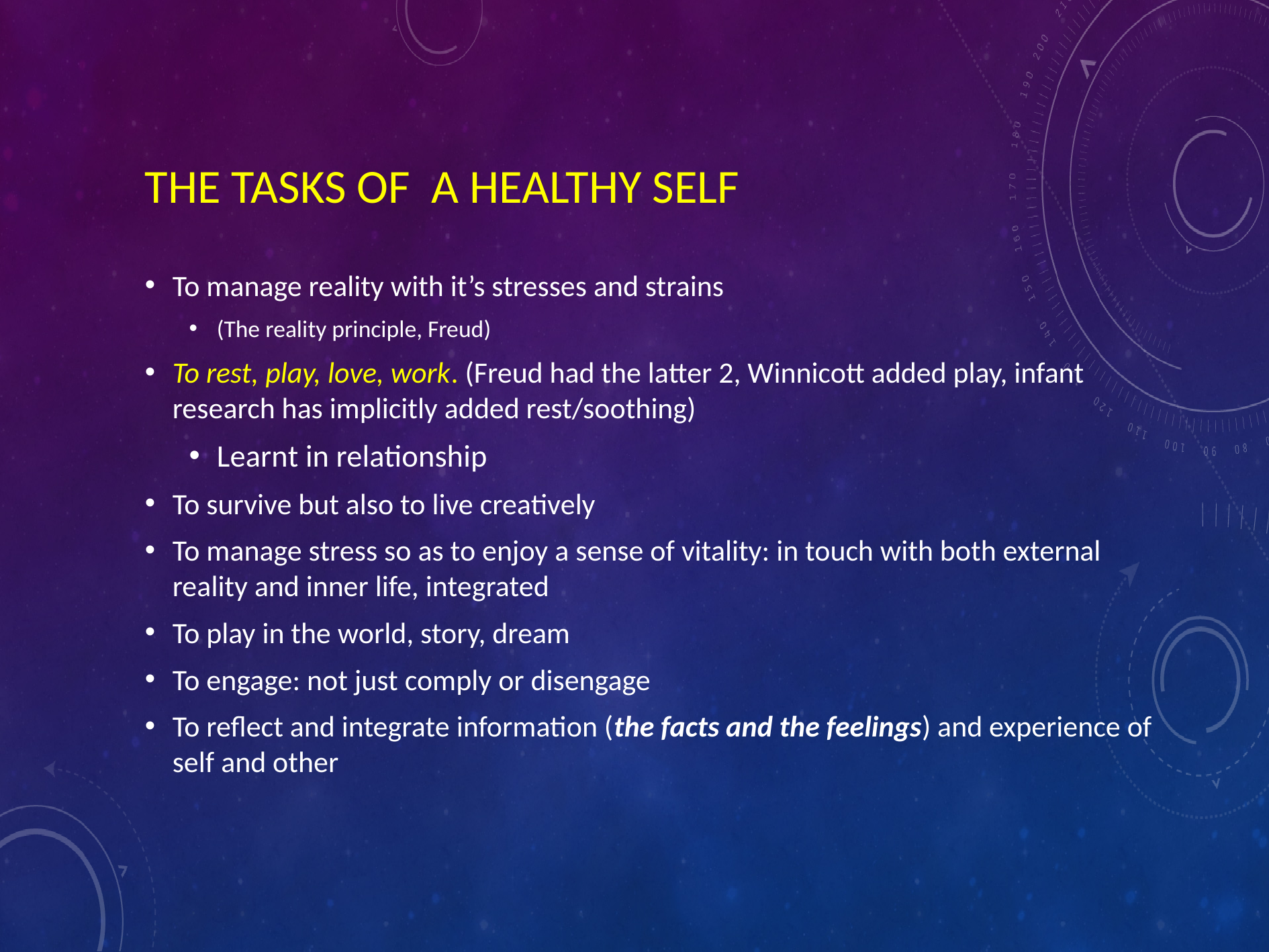

# The tasks of  a healthy self
To manage reality with it’s stresses and strains
(The reality principle, Freud)
To rest, play, love, work. (Freud had the latter 2, Winnicott added play, infant research has implicitly added rest/soothing)
Learnt in relationship
To survive but also to live creatively
To manage stress so as to enjoy a sense of vitality: in touch with both external reality and inner life, integrated
To play in the world, story, dream
To engage: not just comply or disengage
To reflect and integrate information (the facts and the feelings) and experience of self and other